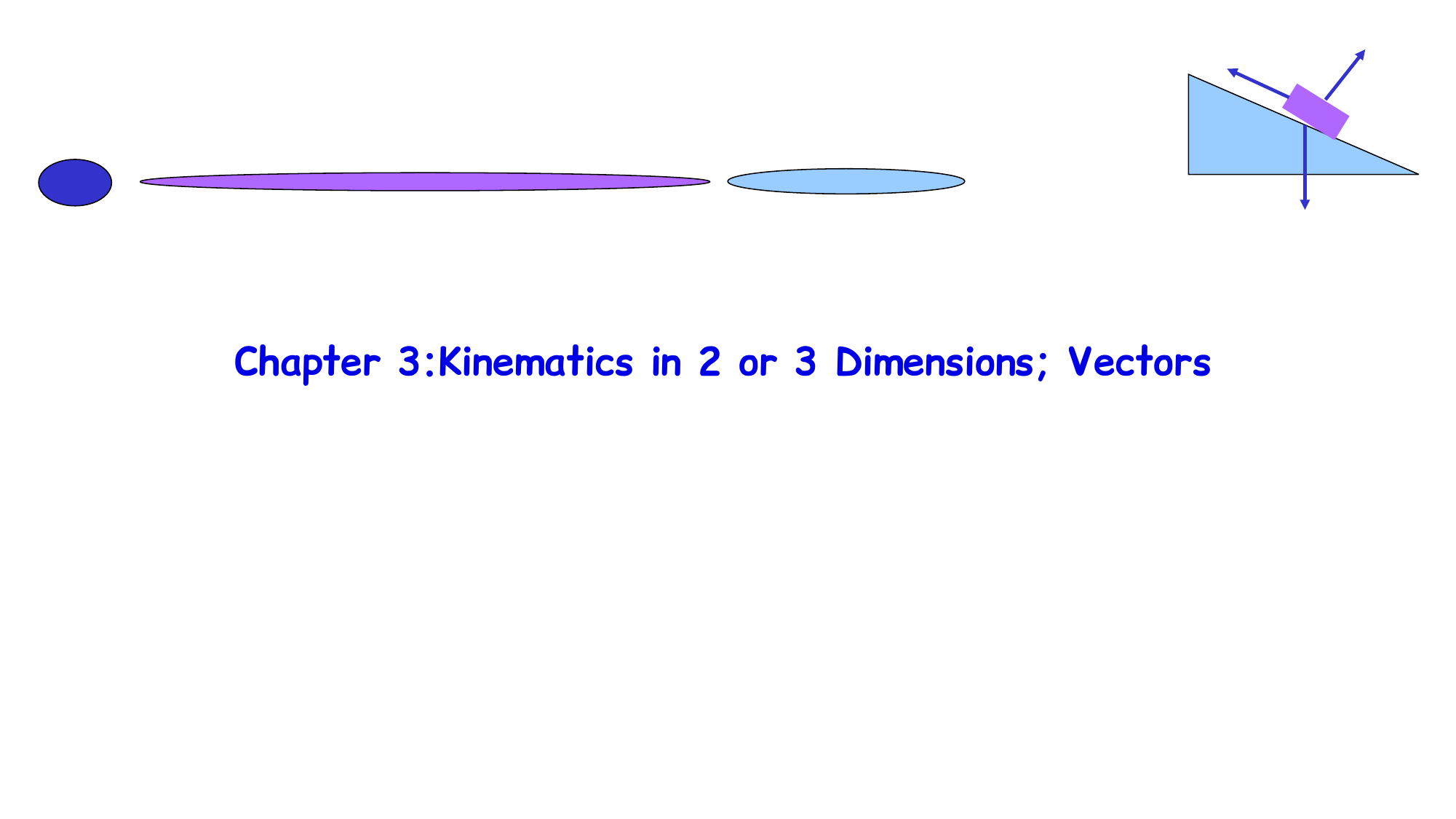

# Chapter 3:Kinematics in 2 or 3 Dimensions; Vectors